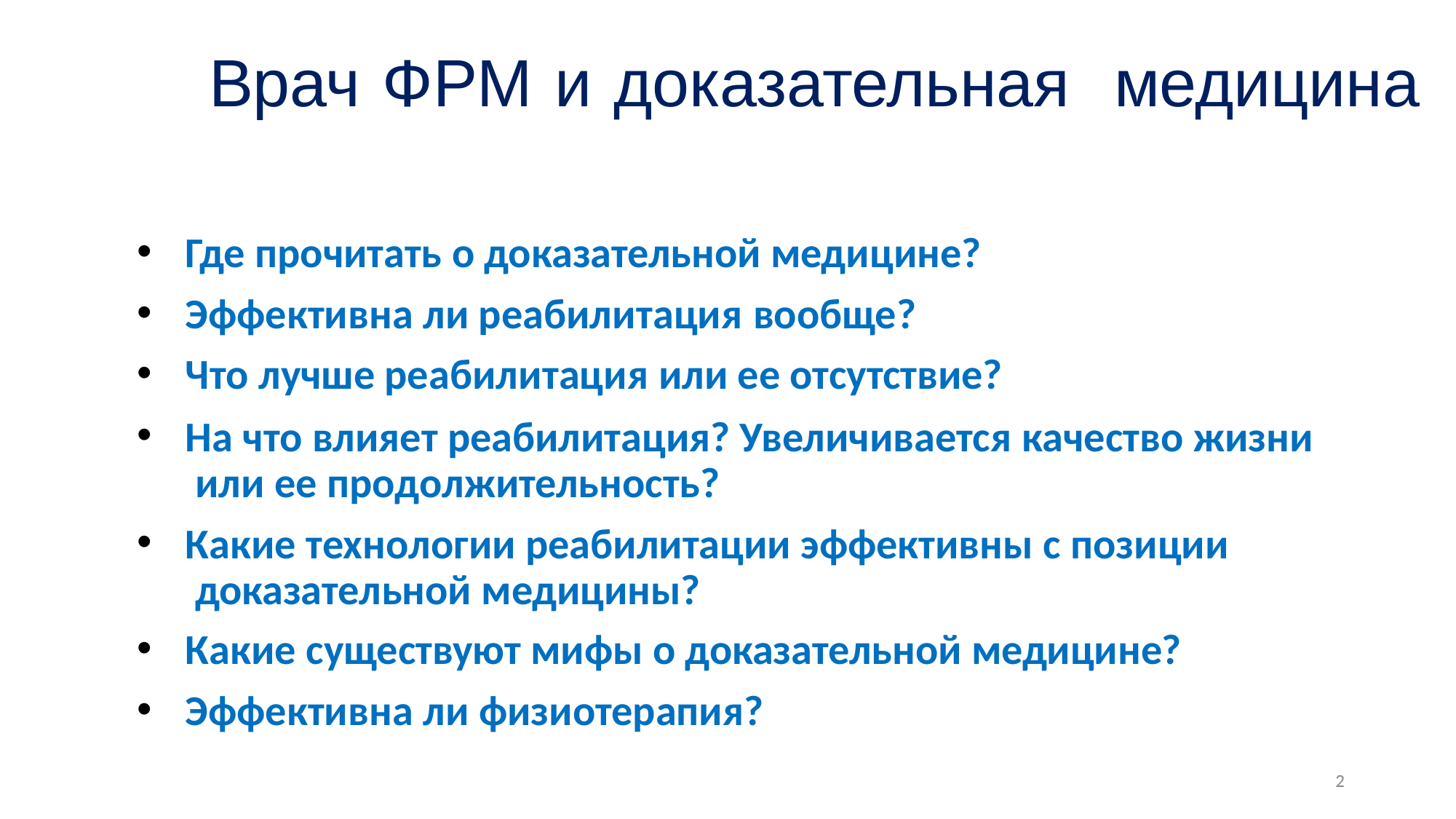

# Врач ФРМ и доказательная  медицина
Где прочитать о доказательной медицине?
Эффективна ли реабилитация вообще?
Что лучше реабилитация или ее отсутствие?
На что влияет реабилитация? Увеличивается качество жизни  или ее продолжительность?
Какие технологии реабилитации эффективны с позиции  доказательной медицины?
Какие существуют мифы о доказательной медицине?
Эффективна ли физиотерапия?
2